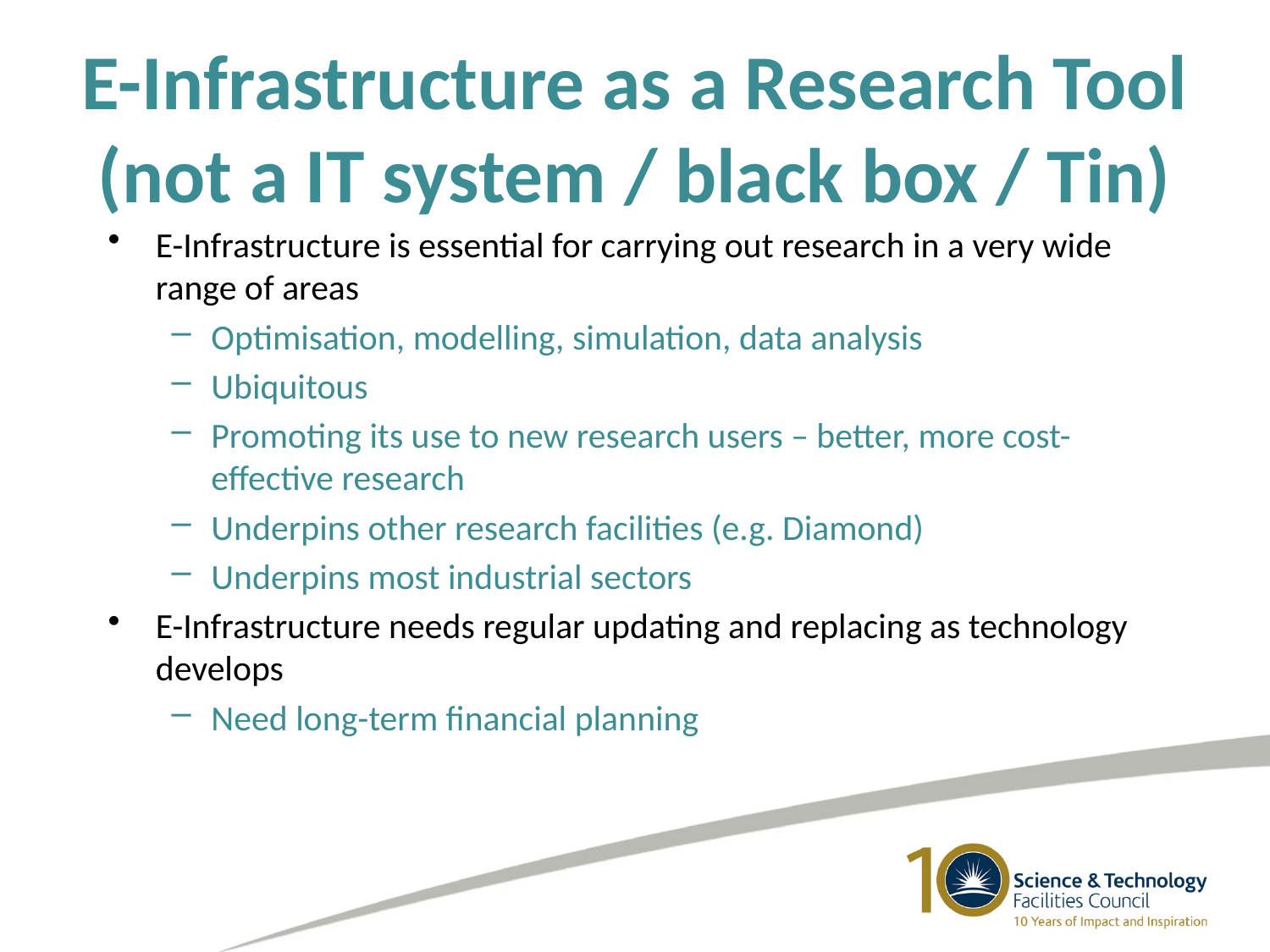

# E-Infrastructure as a Research Tool (not a IT system / black box / Tin)
E-Infrastructure is essential for carrying out research in a very wide range of areas
Optimisation, modelling, simulation, data analysis
Ubiquitous
Promoting its use to new research users – better, more cost-effective research
Underpins other research facilities (e.g. Diamond)
Underpins most industrial sectors
E-Infrastructure needs regular updating and replacing as technology develops
Need long-term financial planning